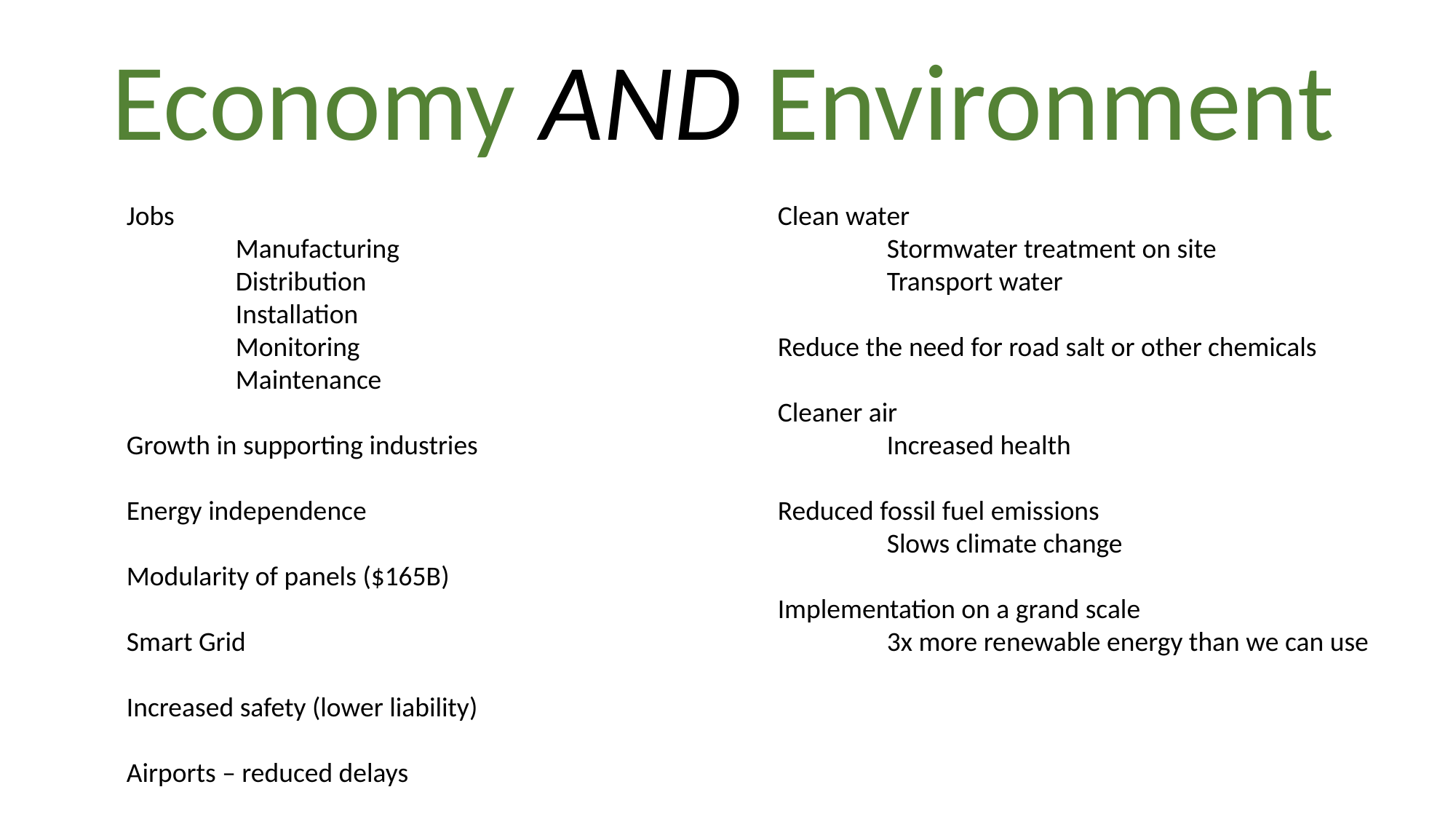

Economy AND Environment
Jobs
	Manufacturing
	Distribution
	Installation
	Monitoring
	Maintenance

Growth in supporting industries

Energy independence

Modularity of panels ($165B)

Smart Grid

Increased safety (lower liability)

Airports – reduced delays
Clean water
	Stormwater treatment on site
	Transport water

Reduce the need for road salt or other chemicals

Cleaner air
	Increased health

Reduced fossil fuel emissions
	Slows climate change

Implementation on a grand scale
	3x more renewable energy than we can use